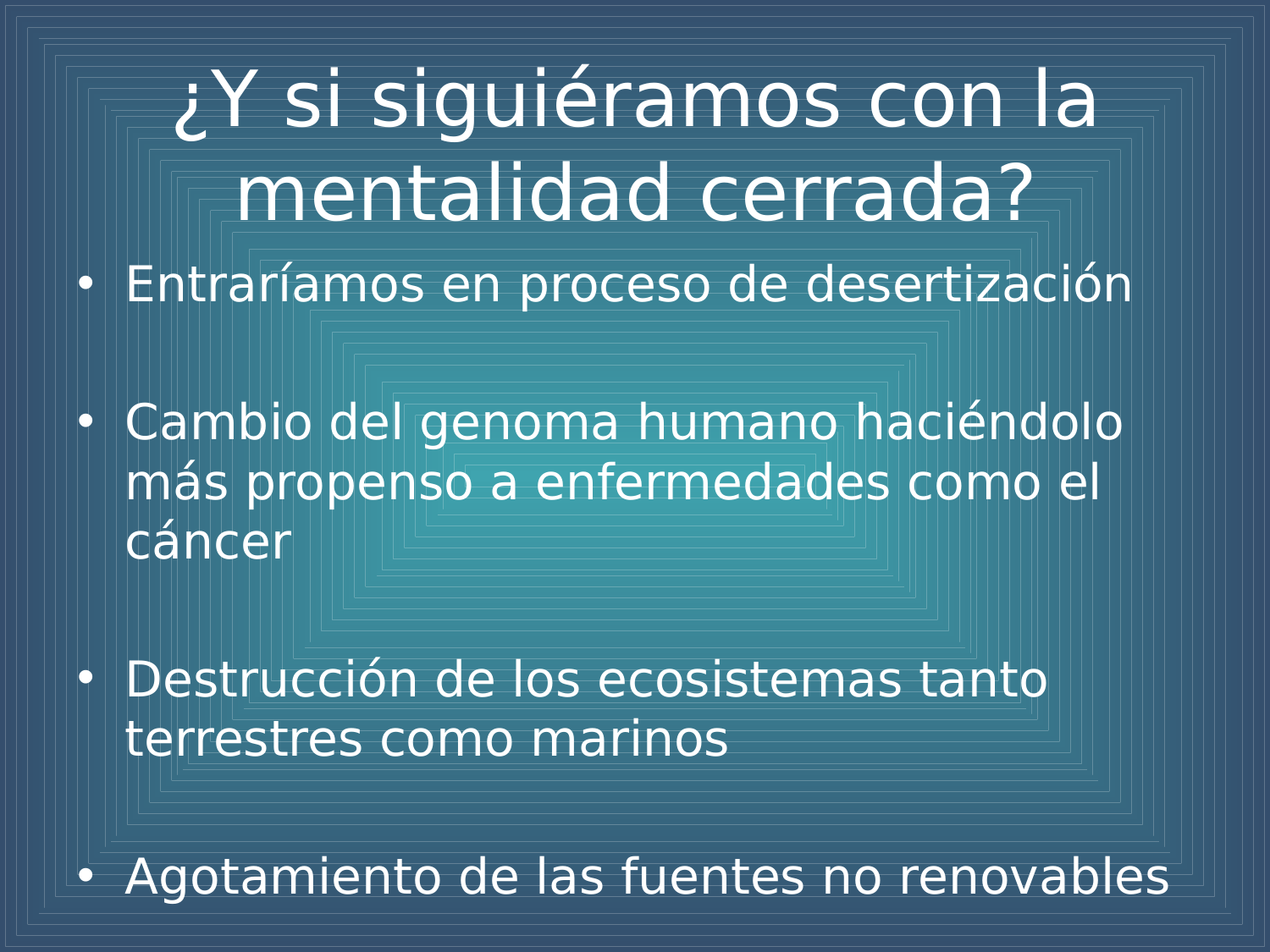

# ¿Y si siguiéramos con la mentalidad cerrada?
Entraríamos en proceso de desertización

Cambio del genoma humano haciéndolo más propenso a enfermedades como el cáncer

Destrucción de los ecosistemas tanto terrestres como marinos

Agotamiento de las fuentes no renovables